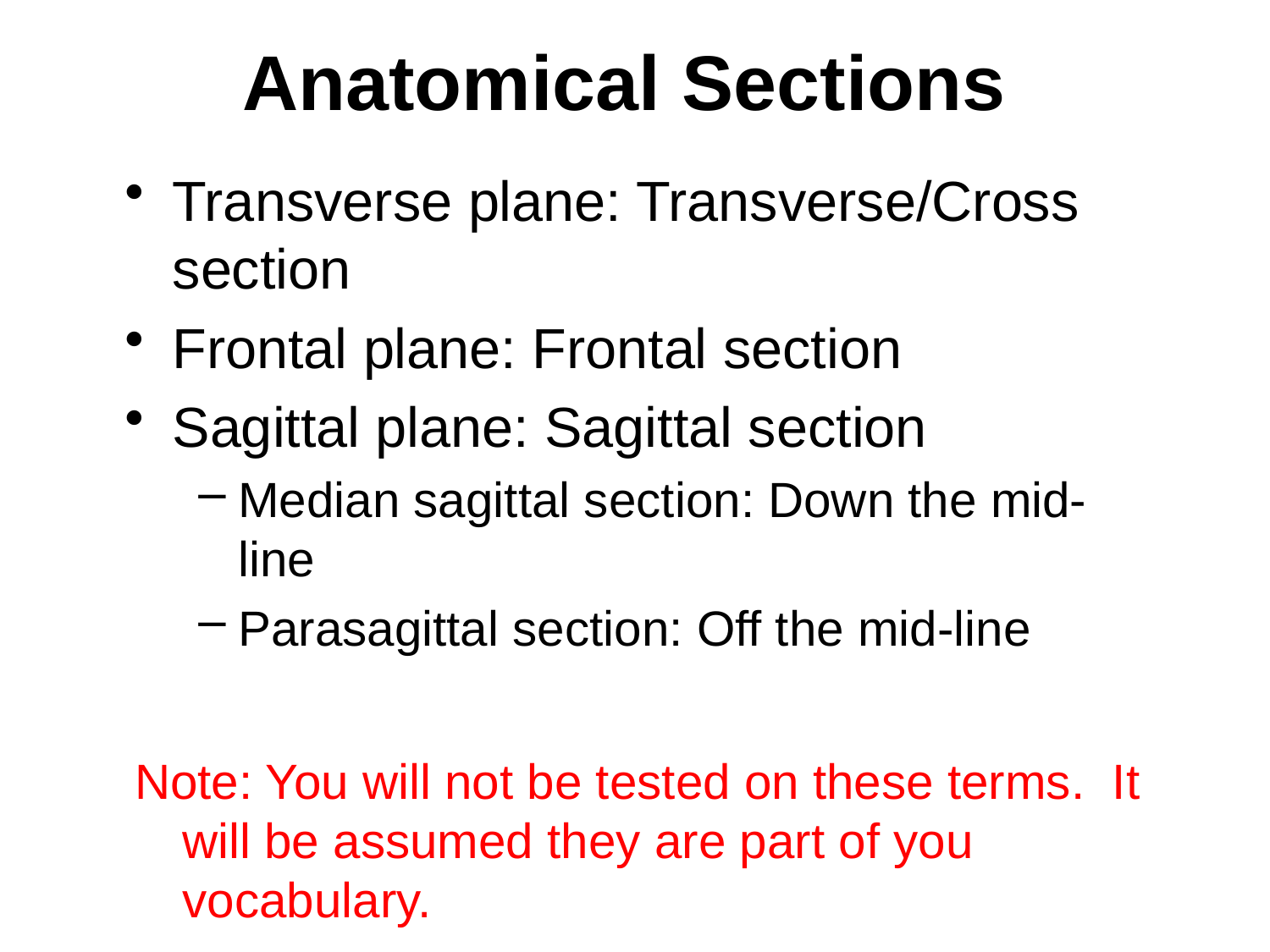

# Anatomical Sections
Transverse plane: Transverse/Cross section
Frontal plane: Frontal section
Sagittal plane: Sagittal section
Median sagittal section: Down the mid-line
Parasagittal section: Off the mid-line

Note: You will not be tested on these terms.  It will be assumed they are part of you vocabulary.